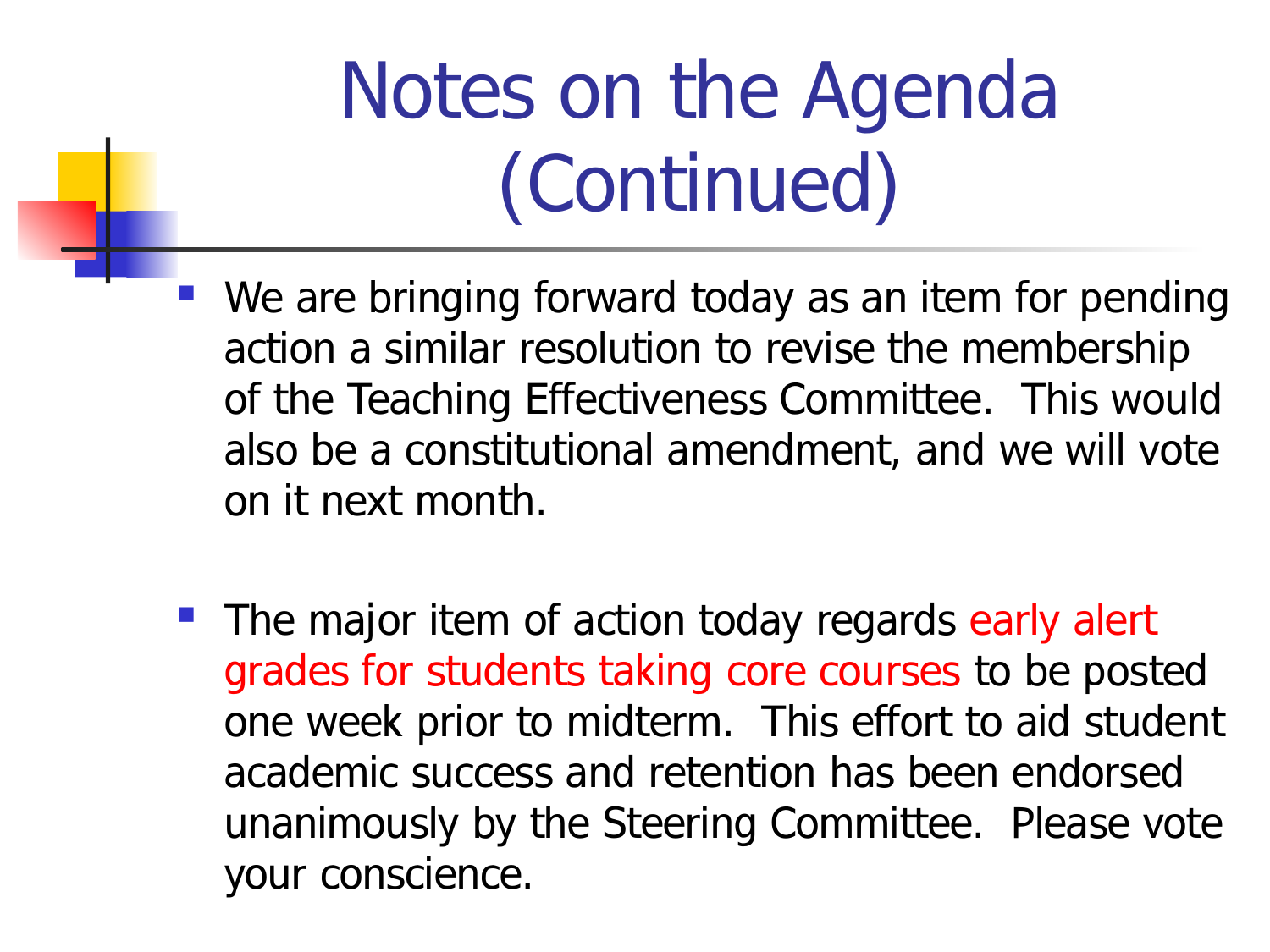

# Notes on the Agenda (Continued)
We are bringing forward today as an item for pending action a similar resolution to revise the membership of the Teaching Effectiveness Committee.  This would also be a constitutional amendment, and we will vote on it next month.

The major item of action today regards early alert grades for students taking core courses to be posted one week prior to midterm.  This effort to aid student academic success and retention has been endorsed unanimously by the Steering Committee.  Please vote your conscience.